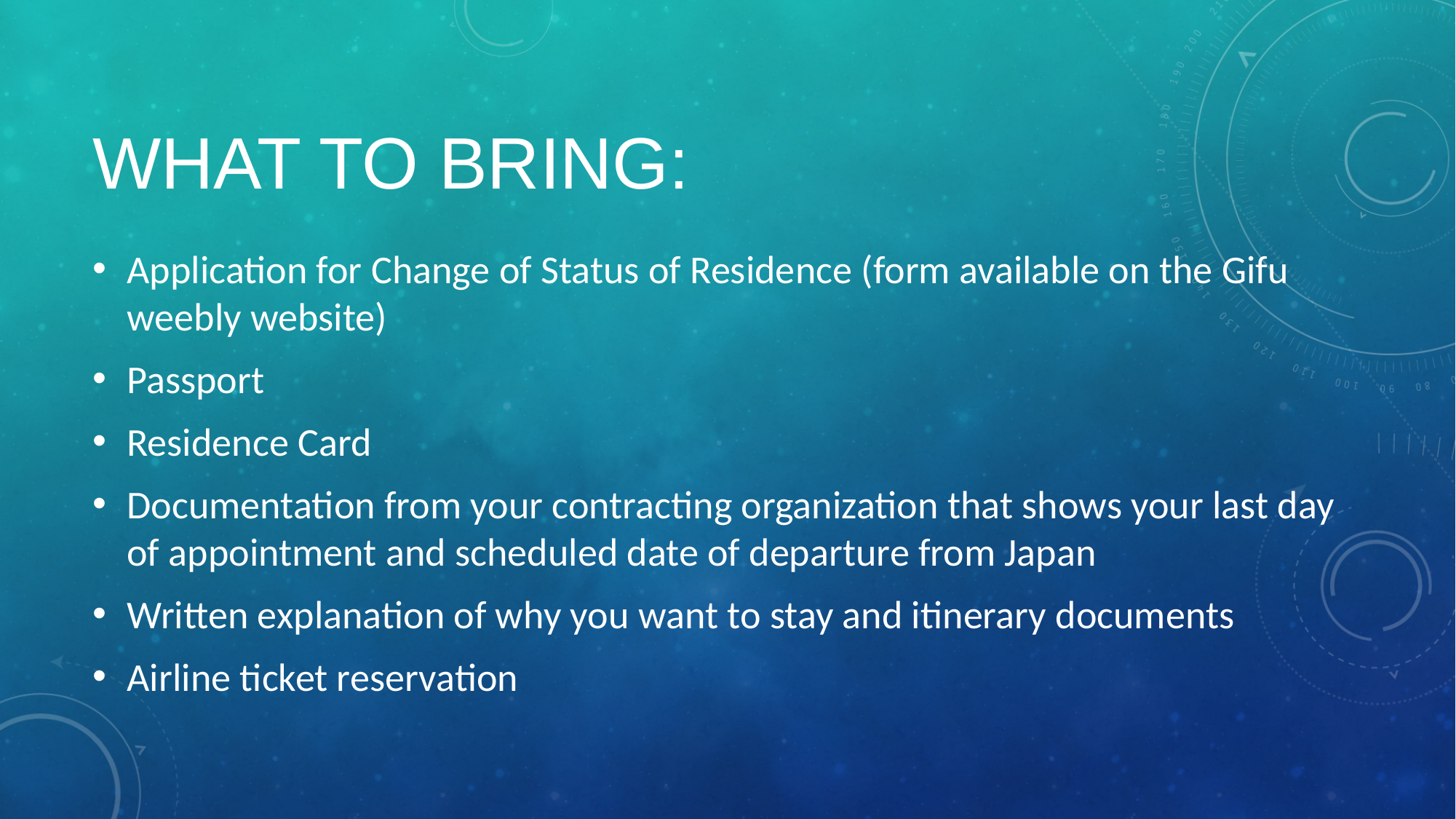

# What to Bring:
Application for Change of Status of Residence (form available on the Gifu weebly website)
Passport
Residence Card
Documentation from your contracting organization that shows your last day of appointment and scheduled date of departure from Japan
Written explanation of why you want to stay and itinerary documents
Airline ticket reservation